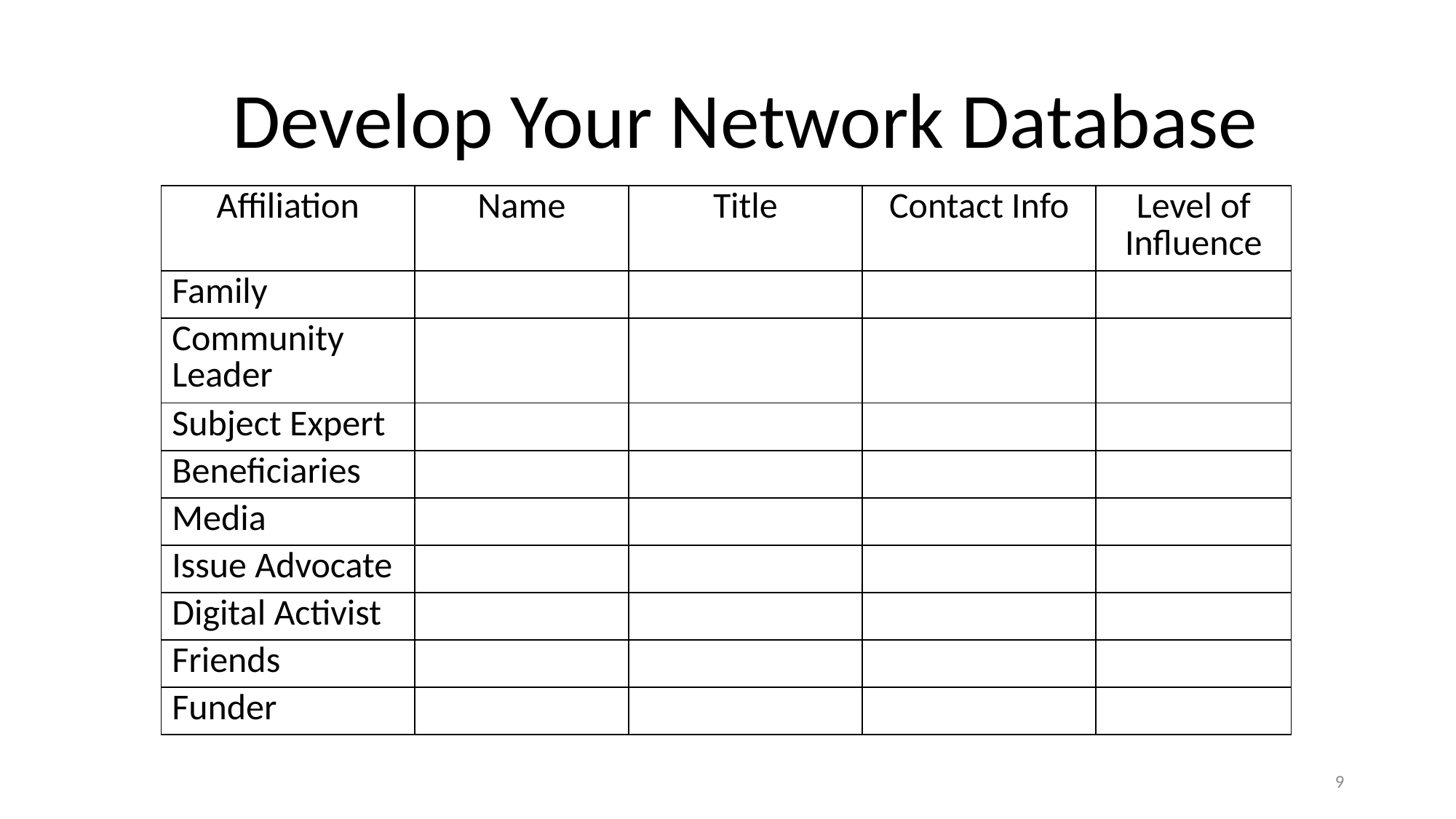

# Develop Your Network Database
| Affiliation | Name | Title | Contact Info | Level of Influence |
| --- | --- | --- | --- | --- |
| Family |  |  |  |  |
| Community Leader |  |  |  |  |
| Subject Expert |  |  |  |  |
| Beneficiaries |  |  |  |  |
| Media |  |  |  |  |
| Issue Advocate |  |  |  |  |
| Digital Activist |  |  |  |  |
| Friends |  |  |  |  |
| Funder |  |  |  |  |
9